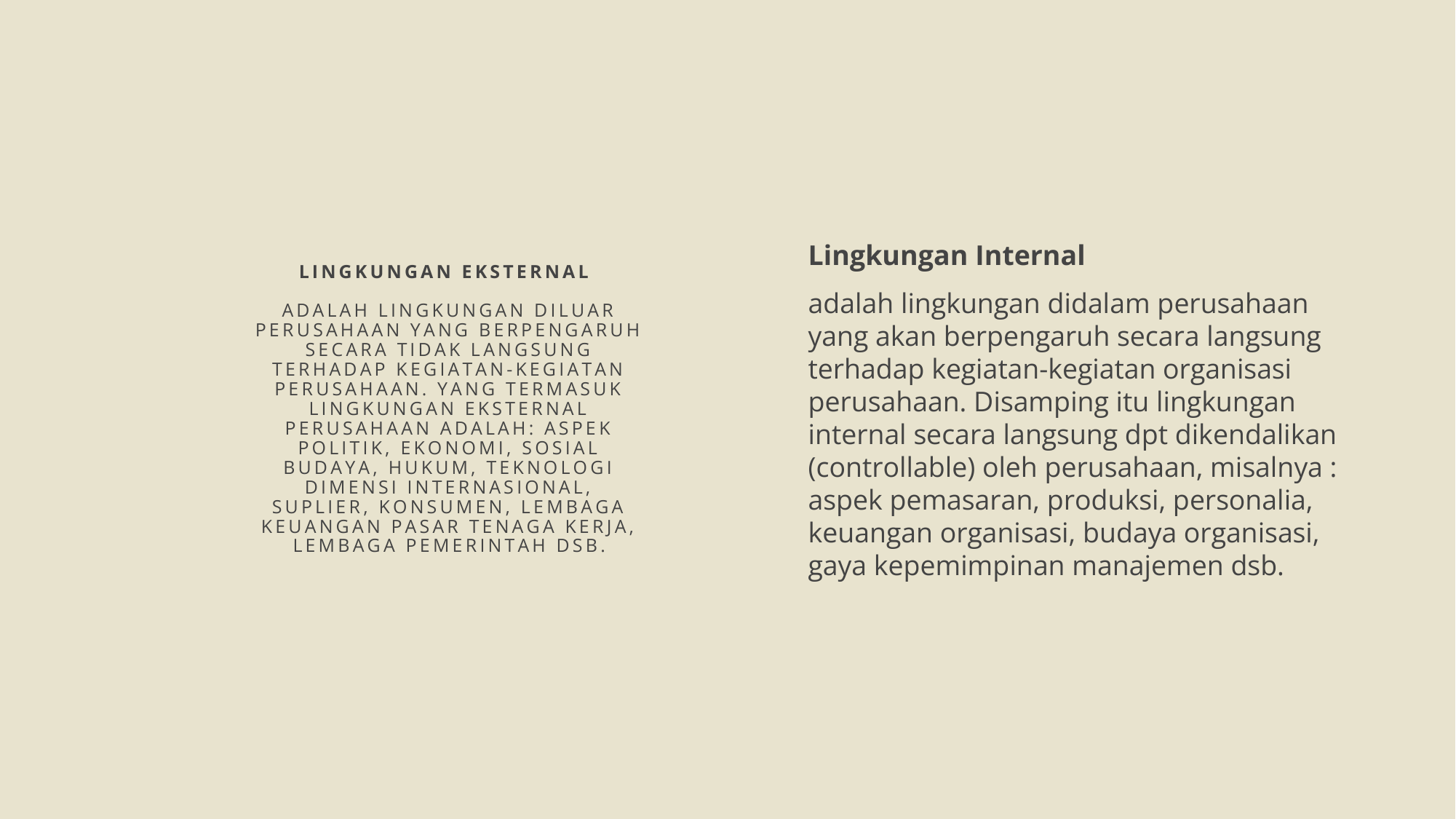

# Lingkungan eksternal adalah lingkungan diluar perusahaan yang berpengaruh secara tidak langsung terhadap kegiatan-kegiatan perusahaan. Yang termasuk lingkungan eksternal perusahaan adalah: aspek politik, ekonomi, sosial budaya, hukum, teknologi dimensi internasional, suplier, konsumen, lembaga keuangan pasar tenaga kerja, lembaga pemerintah dsb.
Lingkungan Internal
adalah lingkungan didalam perusahaan yang akan berpengaruh secara langsung terhadap kegiatan-kegiatan organisasi perusahaan. Disamping itu lingkungan internal secara langsung dpt dikendalikan (controllable) oleh perusahaan, misalnya : aspek pemasaran, produksi, personalia, keuangan organisasi, budaya organisasi, gaya kepemimpinan manajemen dsb.